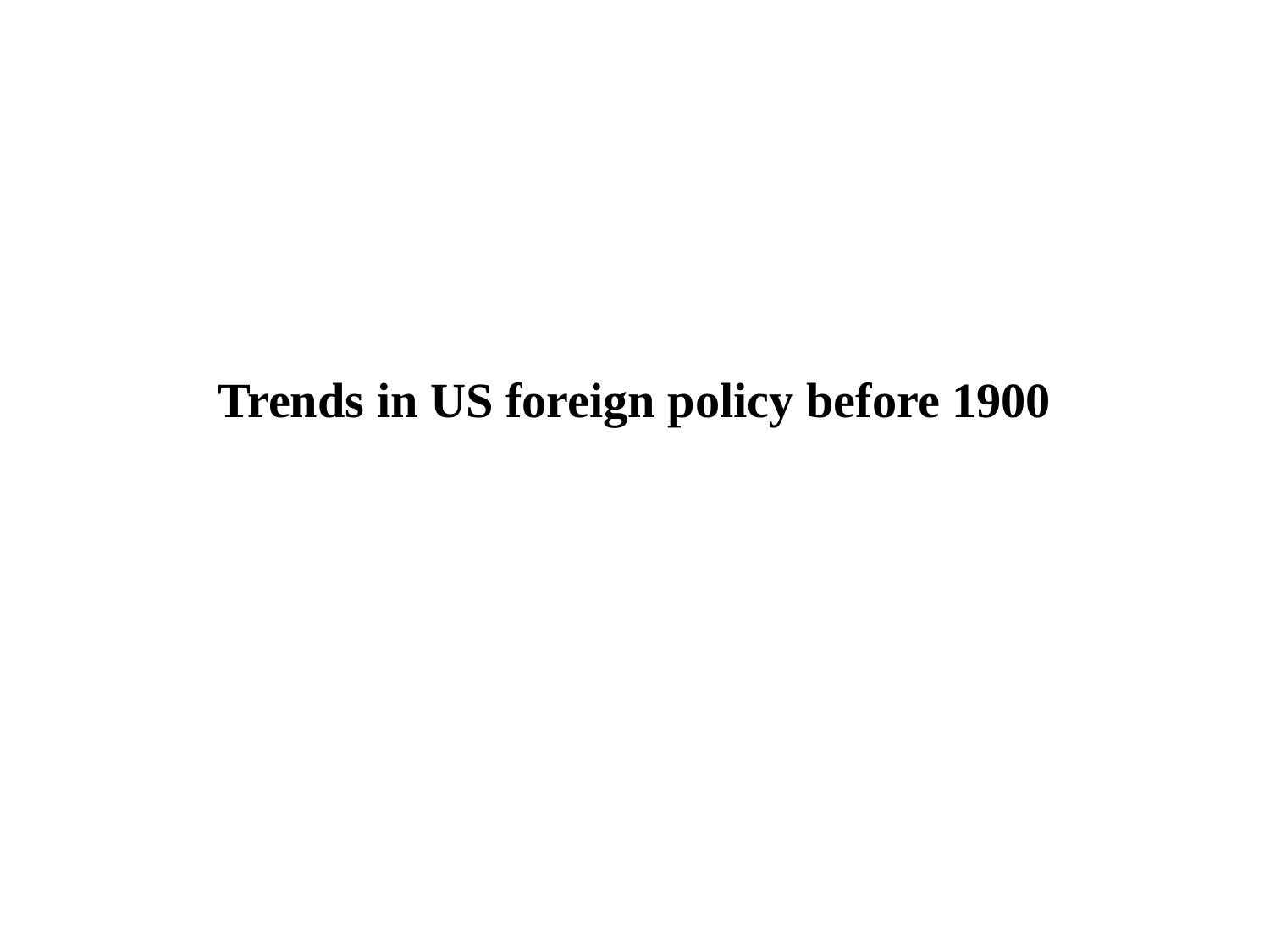

# Trends in US foreign policy before 1900